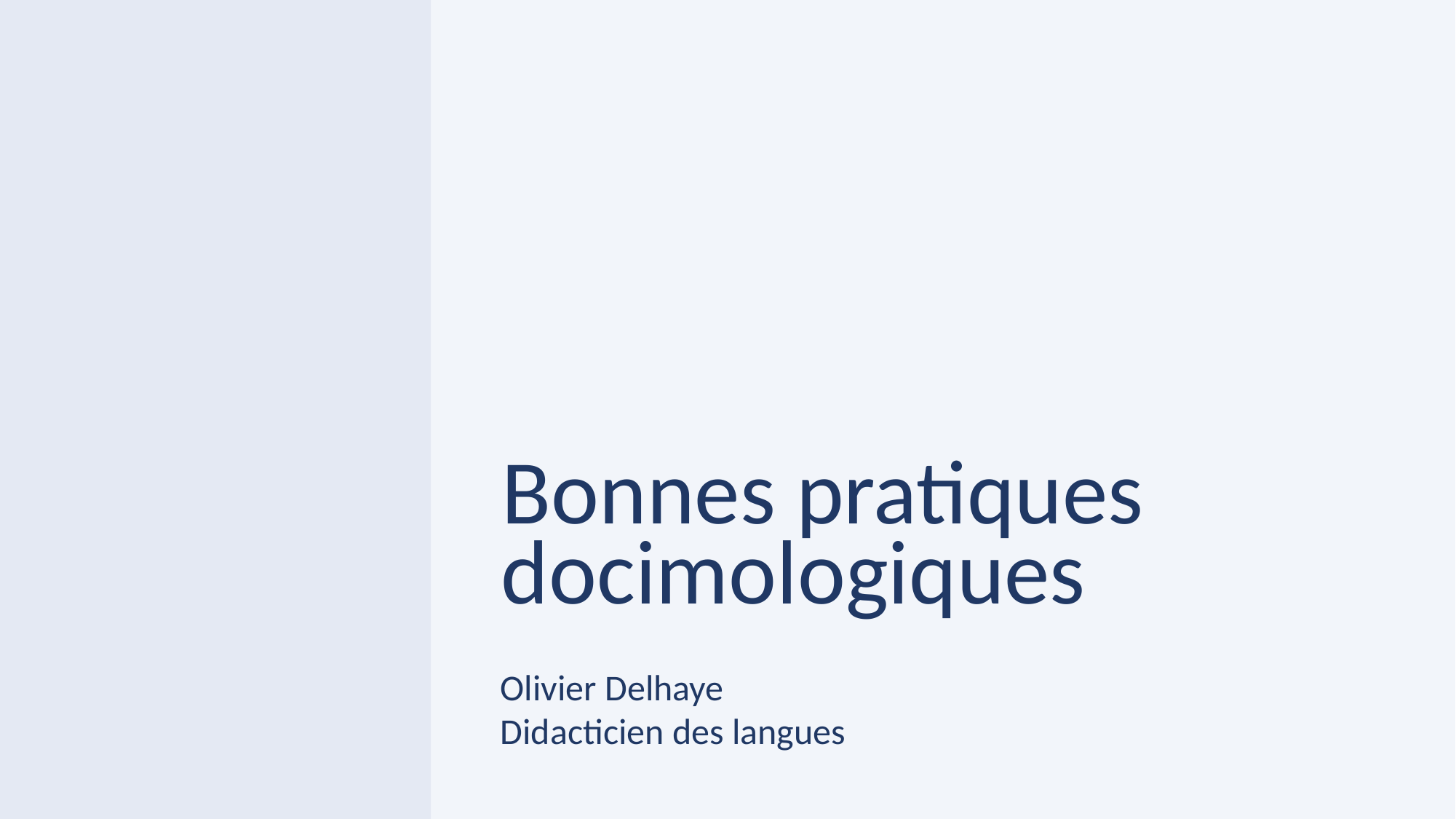

Bonnes pratiques
docimologiques
Olivier Delhaye
Didacticien des langues